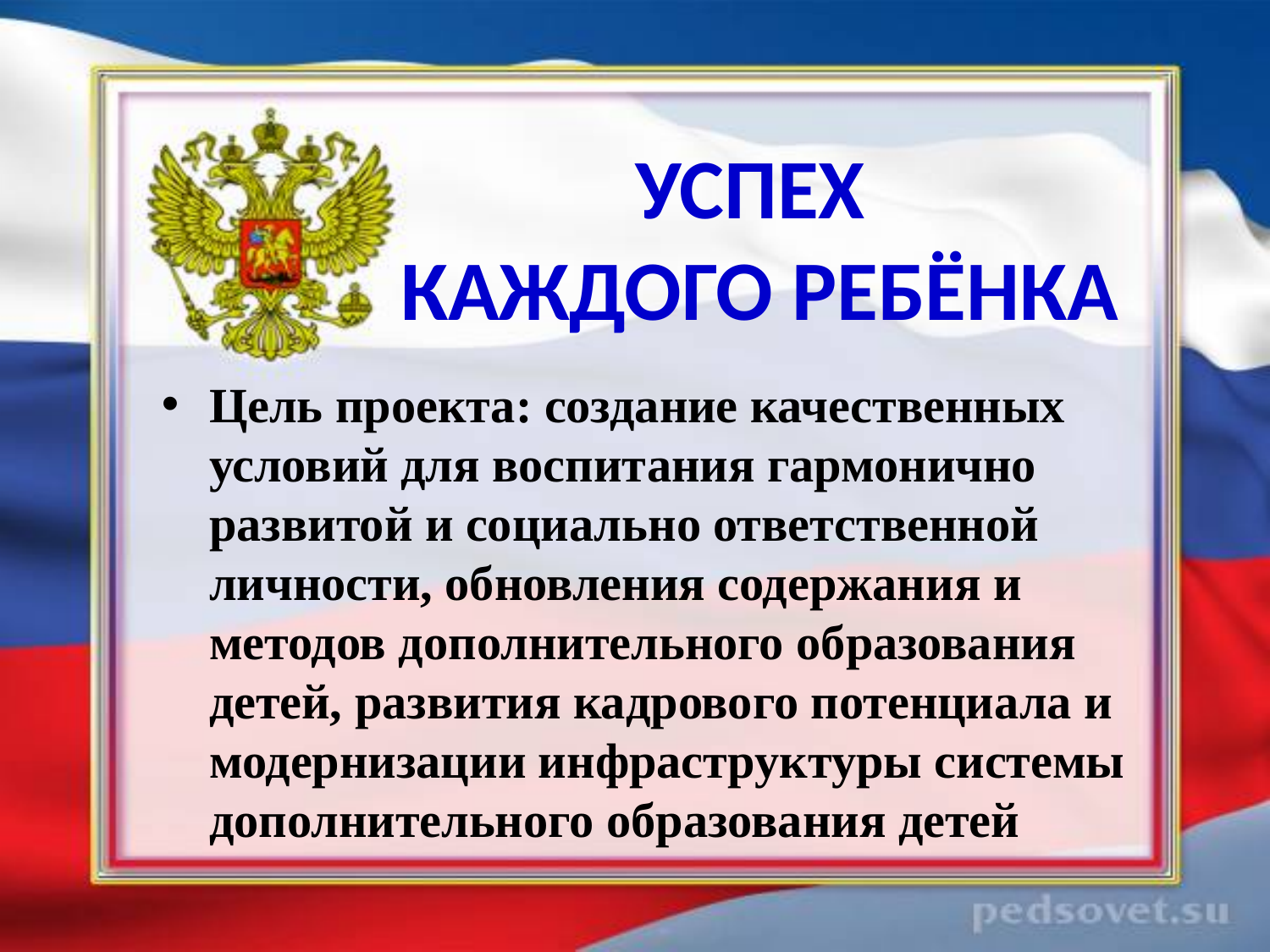

# УСПЕХ КАЖДОГО РЕБЁНКА
Цель проекта: создание качественных условий для воспитания гармонично развитой и социально ответственной личности, обновления содержания и методов дополнительного образования детей, развития кадрового потенциала и модернизации инфраструктуры системы дополнительного образования детей